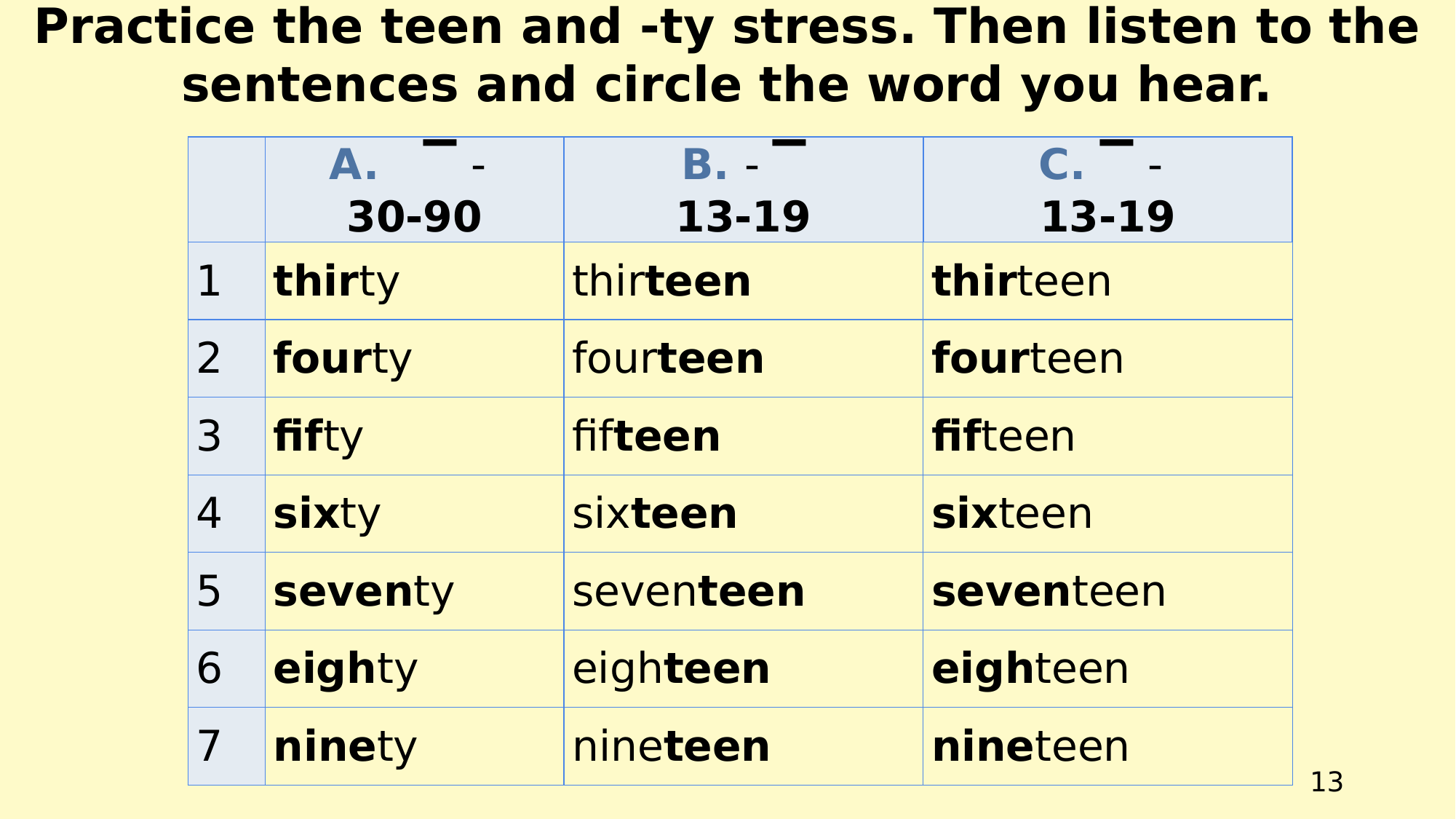

Practice the teen and -ty stress. Then listen to the sentences and circle the word you hear.
|  | A. ▔ - 30-90 | B. - ▔ 13-19 | C. ▔ - 13-19 |
| --- | --- | --- | --- |
| 1 | thirty | thirteen | thirteen |
| 2 | fourty | fourteen | fourteen |
| 3 | fifty | fifteen | fifteen |
| 4 | sixty | sixteen | sixteen |
| 5 | seventy | seventeen | seventeen |
| 6 | eighty | eighteen | eighteen |
| 7 | ninety | nineteen | nineteen |
13